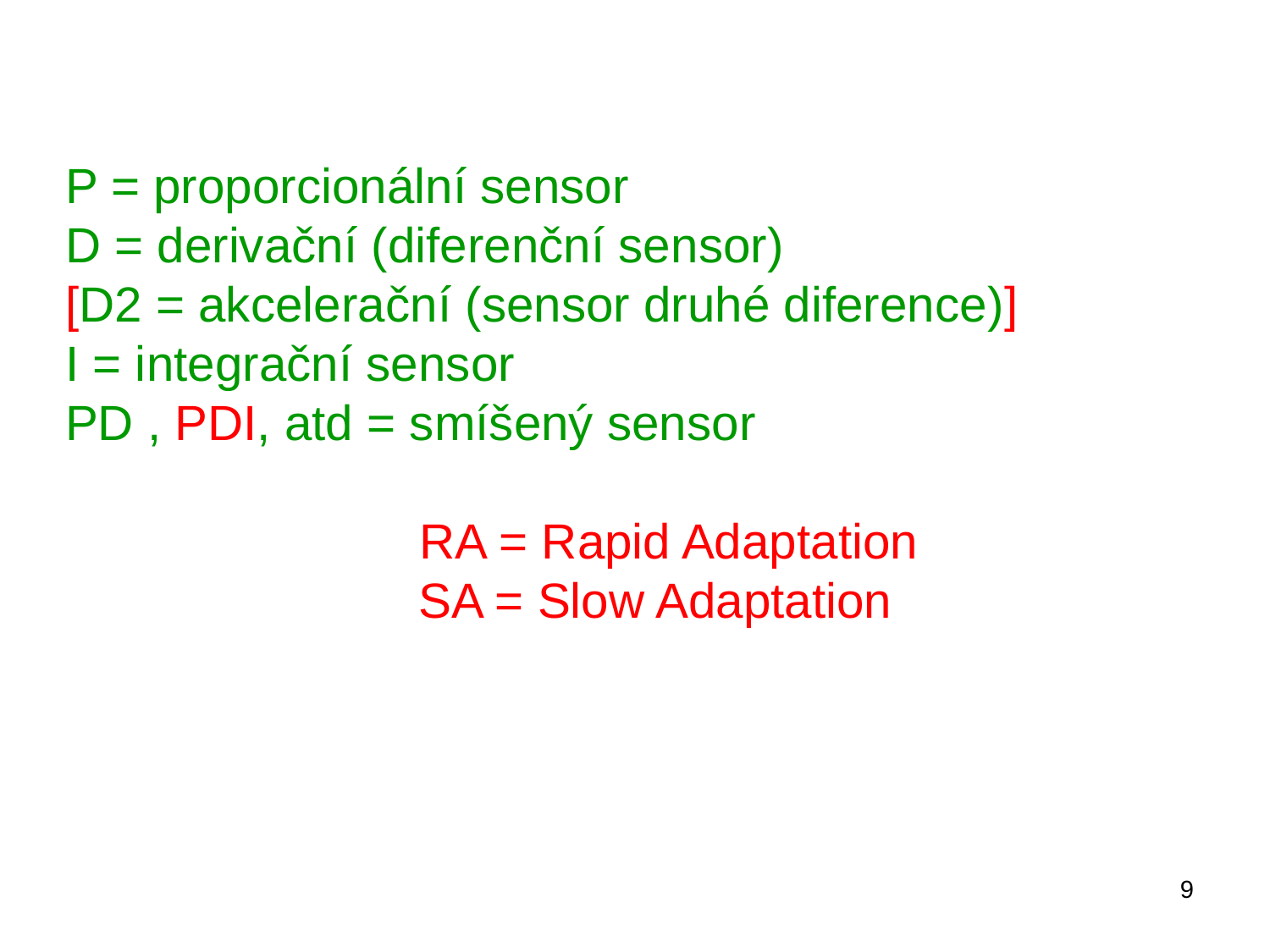

P = proporcionální sensor
D = derivační (diferenční sensor)
[D2 = akcelerační (sensor druhé diference)]
I = integrační sensor
PD , PDI, atd = smíšený sensor

  RA = Rapid Adaptation
SA = Slow Adaptation

9